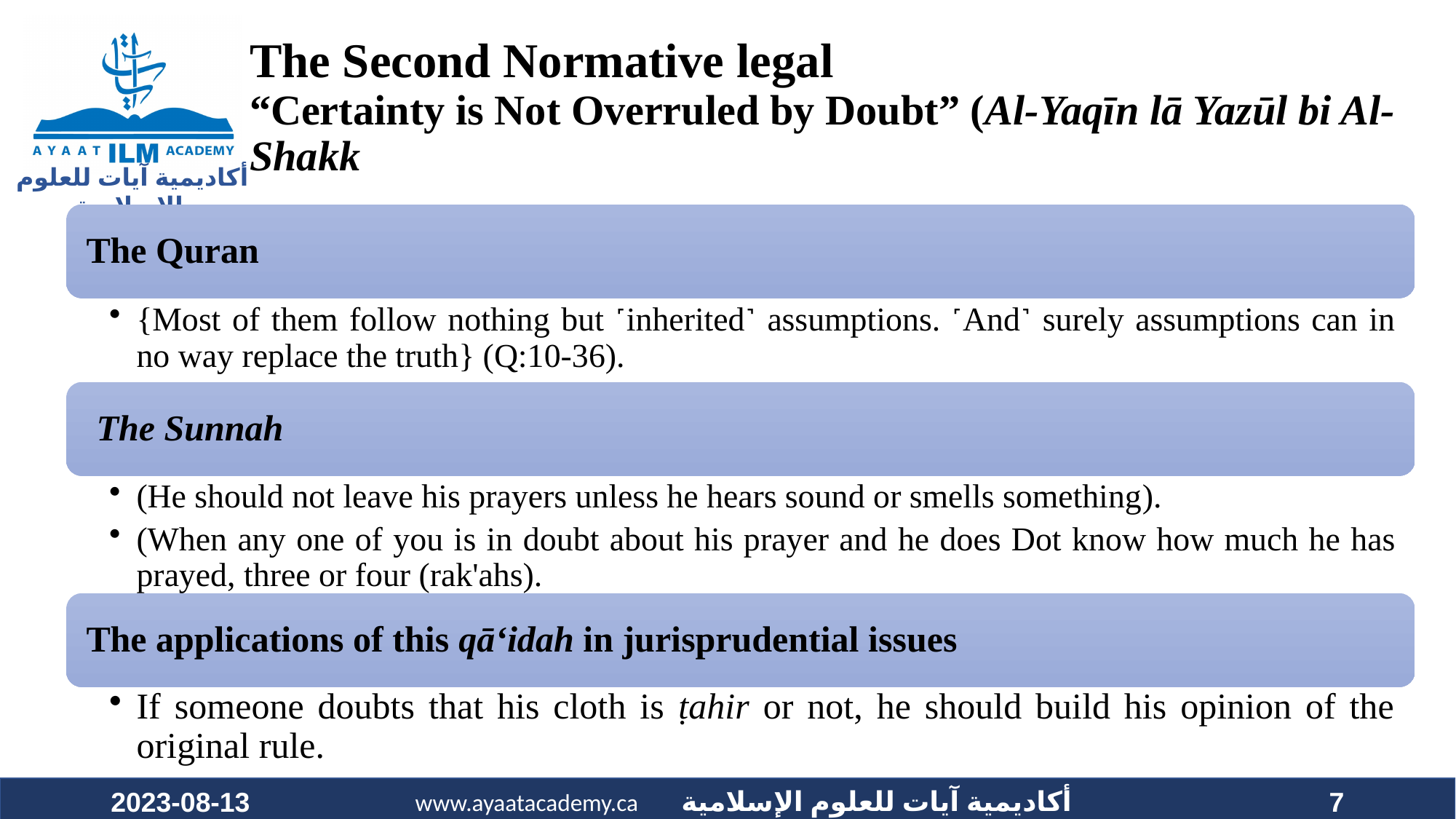

# The Second Normative legal “Certainty is Not Overruled by Doubt” (Al-Yaqīn lā Yazūl bi Al-Shakk
The Quran
{Most of them follow nothing but ˹inherited˺ assumptions. ˹And˺ surely assumptions can in no way replace the truth} (Q:10-36).
 The Sunnah
(He should not leave his prayers unless he hears sound or smells something).
(When any one of you is in doubt about his prayer and he does Dot know how much he has prayed, three or four (rak'ahs).
The applications of this qā‘idah in jurisprudential issues
If someone doubts that his cloth is ṭahir or not, he should build his opinion of the original rule.
2023-08-13
7